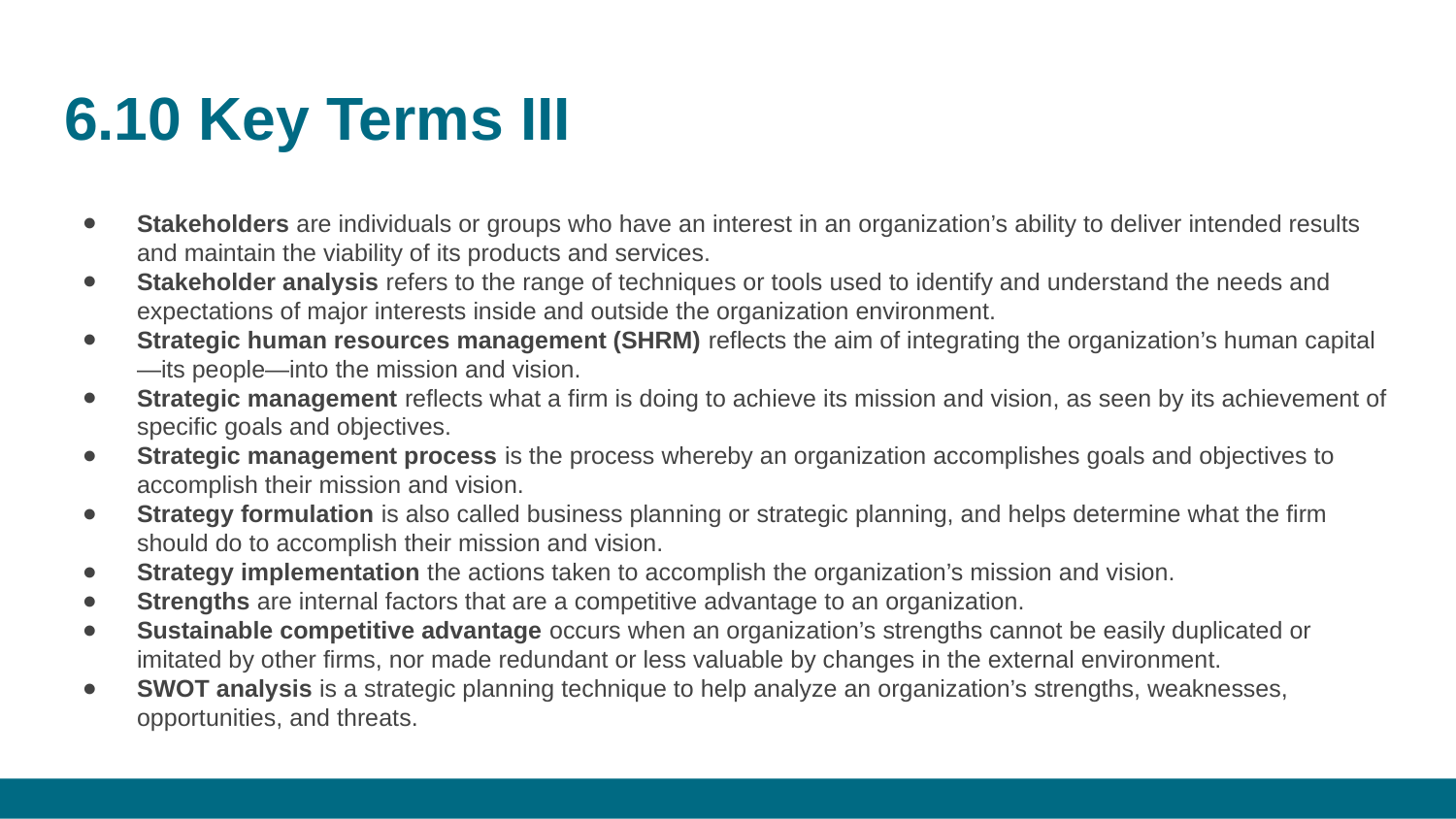

# 6.10 Key Terms III
Stakeholders are individuals or groups who have an interest in an organization’s ability to deliver intended results and maintain the viability of its products and services.
Stakeholder analysis refers to the range of techniques or tools used to identify and understand the needs and expectations of major interests inside and outside the organization environment.
Strategic human resources management (SHRM) reflects the aim of integrating the organization’s human capital—its people—into the mission and vision.
Strategic management reflects what a firm is doing to achieve its mission and vision, as seen by its achievement of specific goals and objectives.
Strategic management process is the process whereby an organization accomplishes goals and objectives to accomplish their mission and vision.
Strategy formulation is also called business planning or strategic planning, and helps determine what the firm should do to accomplish their mission and vision.
Strategy implementation the actions taken to accomplish the organization’s mission and vision.
Strengths are internal factors that are a competitive advantage to an organization.
Sustainable competitive advantage occurs when an organization’s strengths cannot be easily duplicated or imitated by other firms, nor made redundant or less valuable by changes in the external environment.
SWOT analysis is a strategic planning technique to help analyze an organization’s strengths, weaknesses, opportunities, and threats.